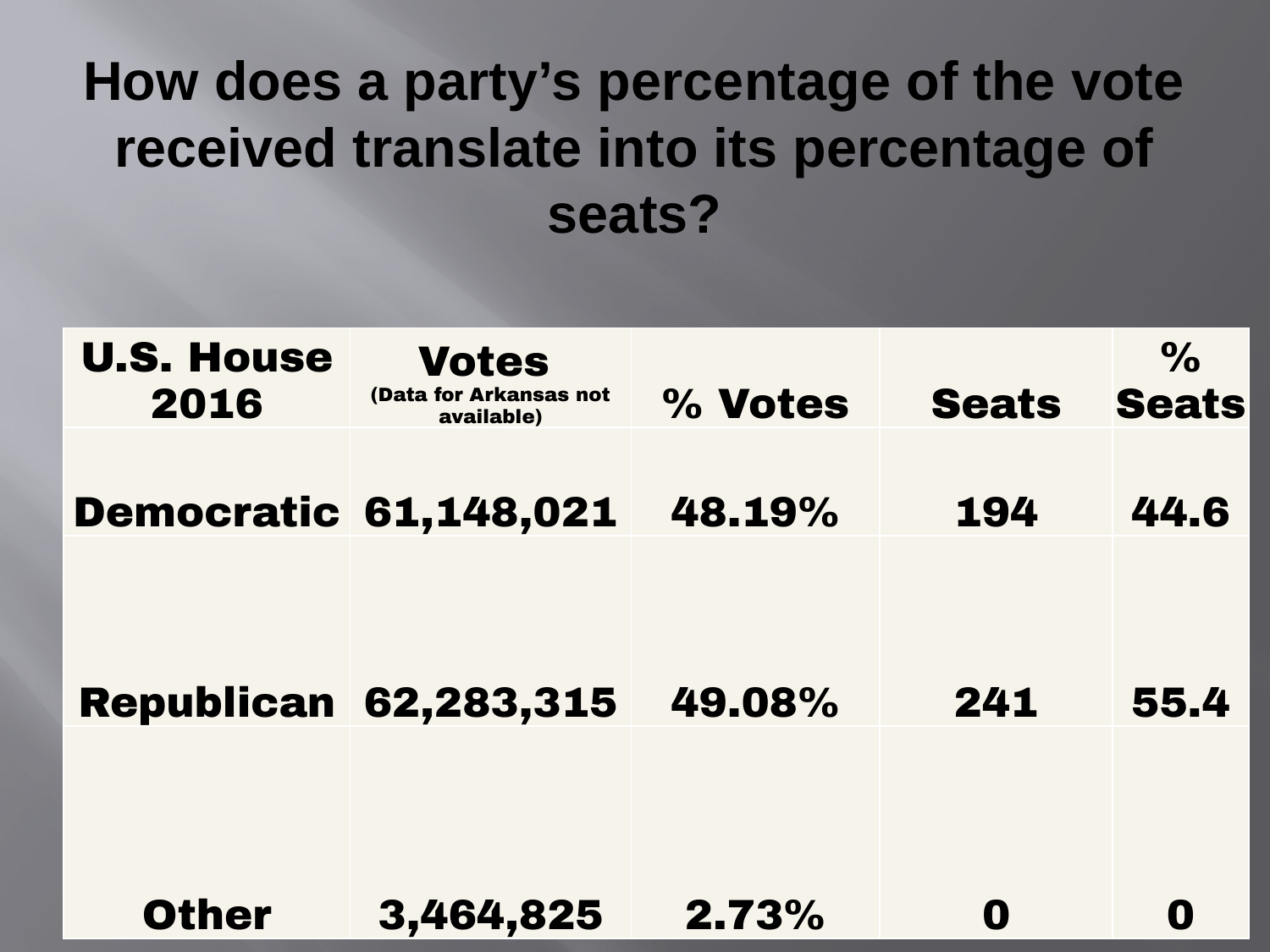

# How does a party’s percentage of the vote received translate into its percentage of seats?
| U.S. House 2016 | Votes (Data for Arkansas not available) | % Votes | Seats | % Seats |
| --- | --- | --- | --- | --- |
| Democratic | 61,148,021 | 48.19% | 194 | 44.6 |
| Republican | 62,283,315 | 49.08% | 241 | 55.4 |
| Other | 3,464,825 | 2.73% | 0 | 0 |